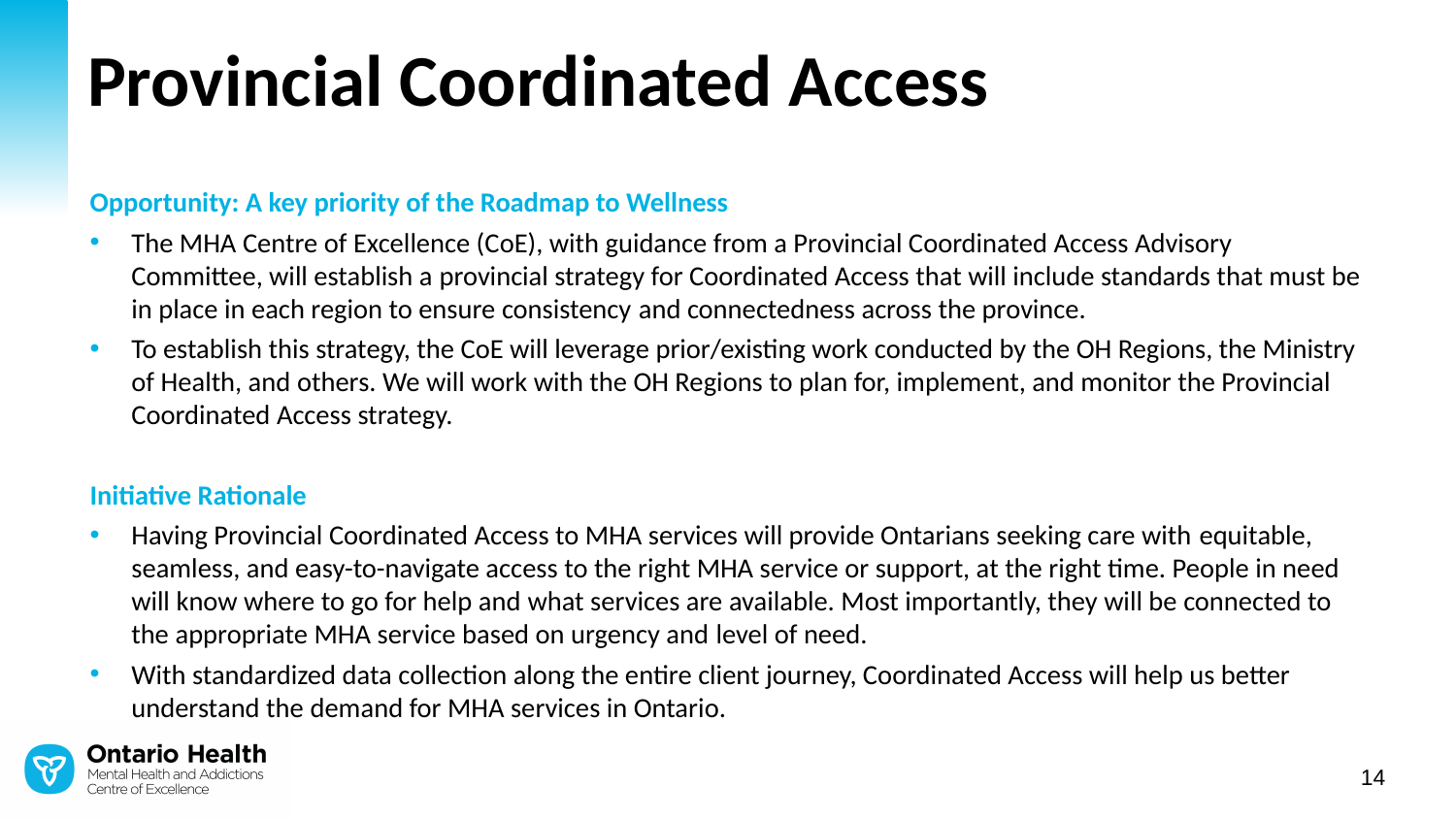

# Provincial Coordinated Access
Opportunity: A key priority of the Roadmap to Wellness
The MHA Centre of Excellence (CoE), with guidance from a Provincial Coordinated Access Advisory Committee, will establish a provincial strategy for Coordinated Access that will include standards that must be in place in each region to ensure consistency and connectedness across the province.
To establish this strategy, the CoE will leverage prior/existing work conducted by the OH Regions, the Ministry of Health, and others. We will work with the OH Regions to plan for, implement, and monitor the Provincial Coordinated Access strategy.

Initiative Rationale
Having Provincial Coordinated Access to MHA services will provide Ontarians seeking care with equitable, seamless, and easy-to-navigate access to the right MHA service or support, at the right time. People in need will know where to go for help and what services are available. Most importantly, they will be connected to the appropriate MHA service based on urgency and level of need.
With standardized data collection along the entire client journey, Coordinated Access will help us better understand the demand for MHA services in Ontario.